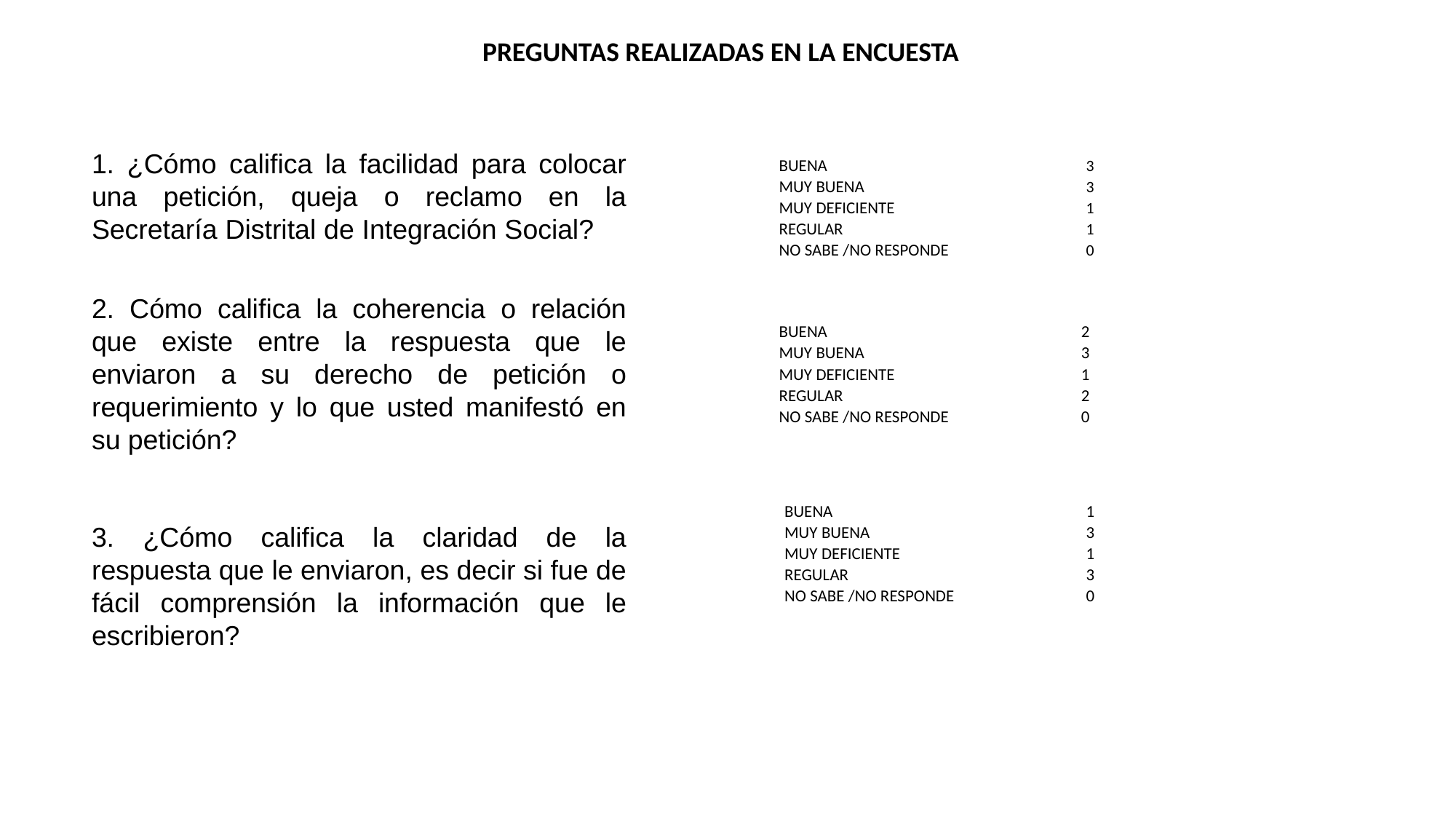

PREGUNTAS REALIZADAS EN LA ENCUESTA
1. ¿Cómo califica la facilidad para colocar una petición, queja o reclamo en la Secretaría Distrital de Integración Social?
| BUENA | 3 |
| --- | --- |
| MUY BUENA | 3 |
| MUY DEFICIENTE | 1 |
| REGULAR | 1 |
| NO SABE /NO RESPONDE | 0 |
2. Cómo califica la coherencia o relación que existe entre la respuesta que le enviaron a su derecho de petición o requerimiento y lo que usted manifestó en su petición?
| BUENA | 2 |
| --- | --- |
| MUY BUENA | 3 |
| MUY DEFICIENTE | 1 |
| REGULAR | 2 |
| NO SABE /NO RESPONDE | 0 |
| BUENA | 1 |
| --- | --- |
| MUY BUENA | 3 |
| MUY DEFICIENTE | 1 |
| REGULAR | 3 |
| NO SABE /NO RESPONDE | 0 |
3. ¿Cómo califica la claridad de la respuesta que le enviaron, es decir si fue de fácil comprensión la información que le escribieron?